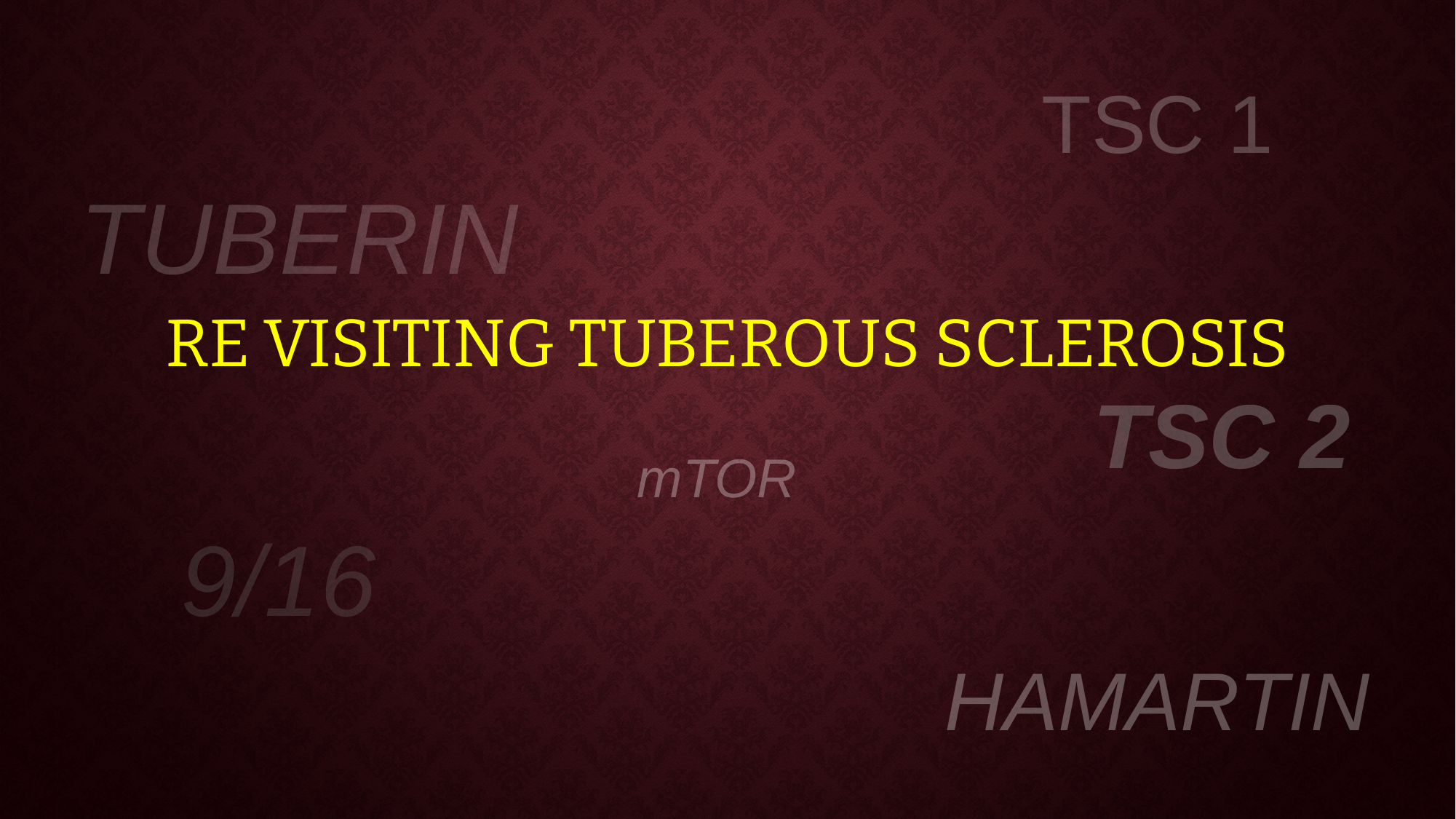

TSC 1
TUBERIN
RE VISITING TUBEROUS SCLEROSIS

# TSC 2
mTOR
9/16
HAMARTIN